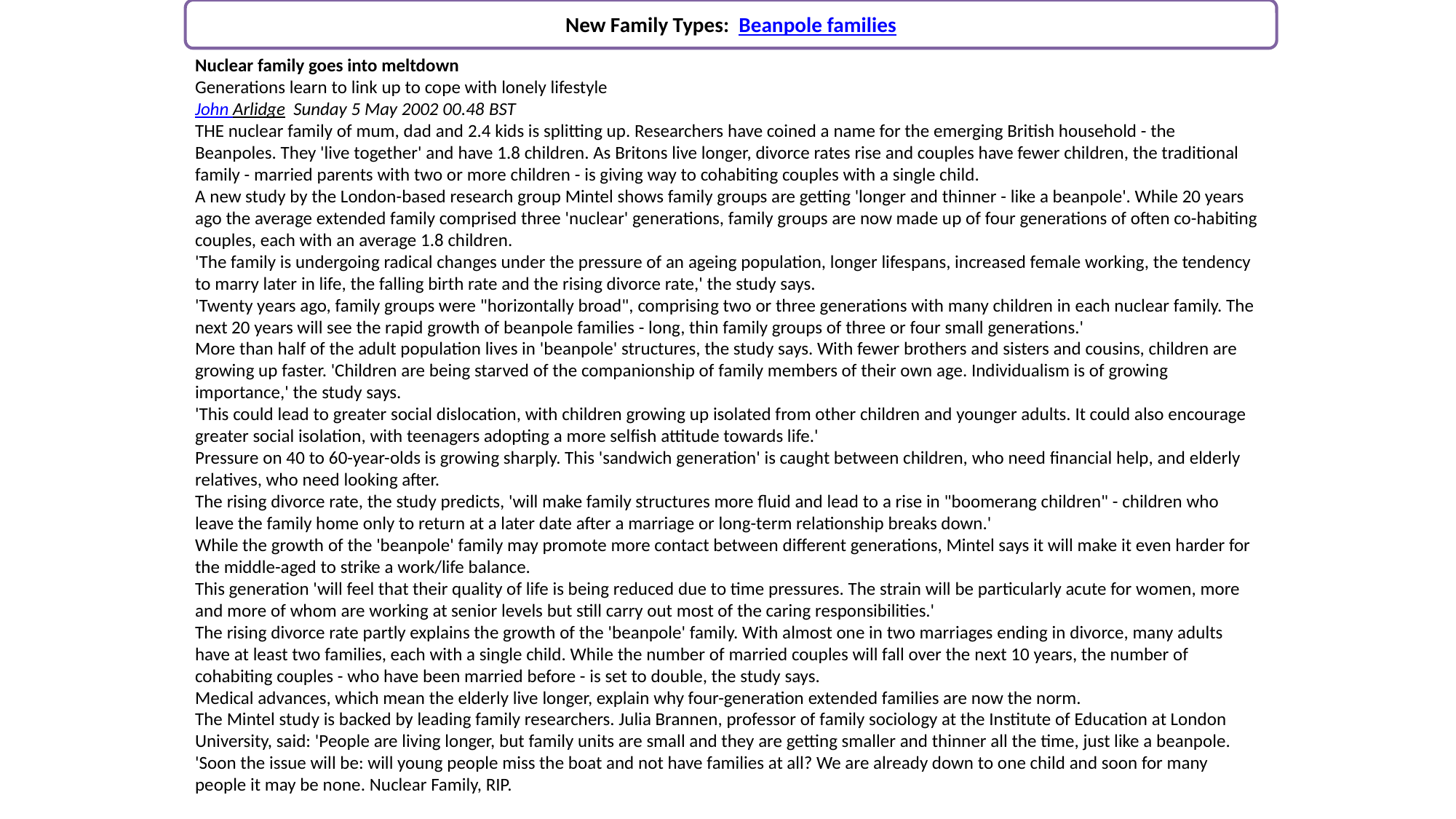

New Family Types:  Beanpole families
Nuclear family goes into meltdown
Generations learn to link up to cope with lonely lifestyle
John Arlidge  Sunday 5 May 2002 00.48 BST
THE nuclear family of mum, dad and 2.4 kids is splitting up. Researchers have coined a name for the emerging British household - the Beanpoles. They 'live together' and have 1.8 children. As Britons live longer, divorce rates rise and couples have fewer children, the traditional family - married parents with two or more children - is giving way to cohabiting couples with a single child.
A new study by the London-based research group Mintel shows family groups are getting 'longer and thinner - like a beanpole'. While 20 years ago the average extended family comprised three 'nuclear' generations, family groups are now made up of four generations of often co-habiting couples, each with an average 1.8 children.
'The family is undergoing radical changes under the pressure of an ageing population, longer lifespans, increased female working, the tendency to marry later in life, the falling birth rate and the rising divorce rate,' the study says.
'Twenty years ago, family groups were "horizontally broad", comprising two or three generations with many children in each nuclear family. The next 20 years will see the rapid growth of beanpole families - long, thin family groups of three or four small generations.'
More than half of the adult population lives in 'beanpole' structures, the study says. With fewer brothers and sisters and cousins, children are growing up faster. 'Children are being starved of the companionship of family members of their own age. Individualism is of growing importance,' the study says.
'This could lead to greater social dislocation, with children growing up isolated from other children and younger adults. It could also encourage greater social isolation, with teenagers adopting a more selfish attitude towards life.'
Pressure on 40 to 60-year-olds is growing sharply. This 'sandwich generation' is caught between children, who need financial help, and elderly relatives, who need looking after.
The rising divorce rate, the study predicts, 'will make family structures more fluid and lead to a rise in "boomerang children" - children who leave the family home only to return at a later date after a marriage or long-term relationship breaks down.'
While the growth of the 'beanpole' family may promote more contact between different generations, Mintel says it will make it even harder for the middle-aged to strike a work/life balance.
This generation 'will feel that their quality of life is being reduced due to time pressures. The strain will be particularly acute for women, more and more of whom are working at senior levels but still carry out most of the caring responsibilities.'
The rising divorce rate partly explains the growth of the 'beanpole' family. With almost one in two marriages ending in divorce, many adults have at least two families, each with a single child. While the number of married couples will fall over the next 10 years, the number of cohabiting couples - who have been married before - is set to double, the study says.
Medical advances, which mean the elderly live longer, explain why four-generation extended families are now the norm.
The Mintel study is backed by leading family researchers. Julia Brannen, professor of family sociology at the Institute of Education at London University, said: 'People are living longer, but family units are small and they are getting smaller and thinner all the time, just like a beanpole.
'Soon the issue will be: will young people miss the boat and not have families at all? We are already down to one child and soon for many people it may be none. Nuclear Family, RIP.